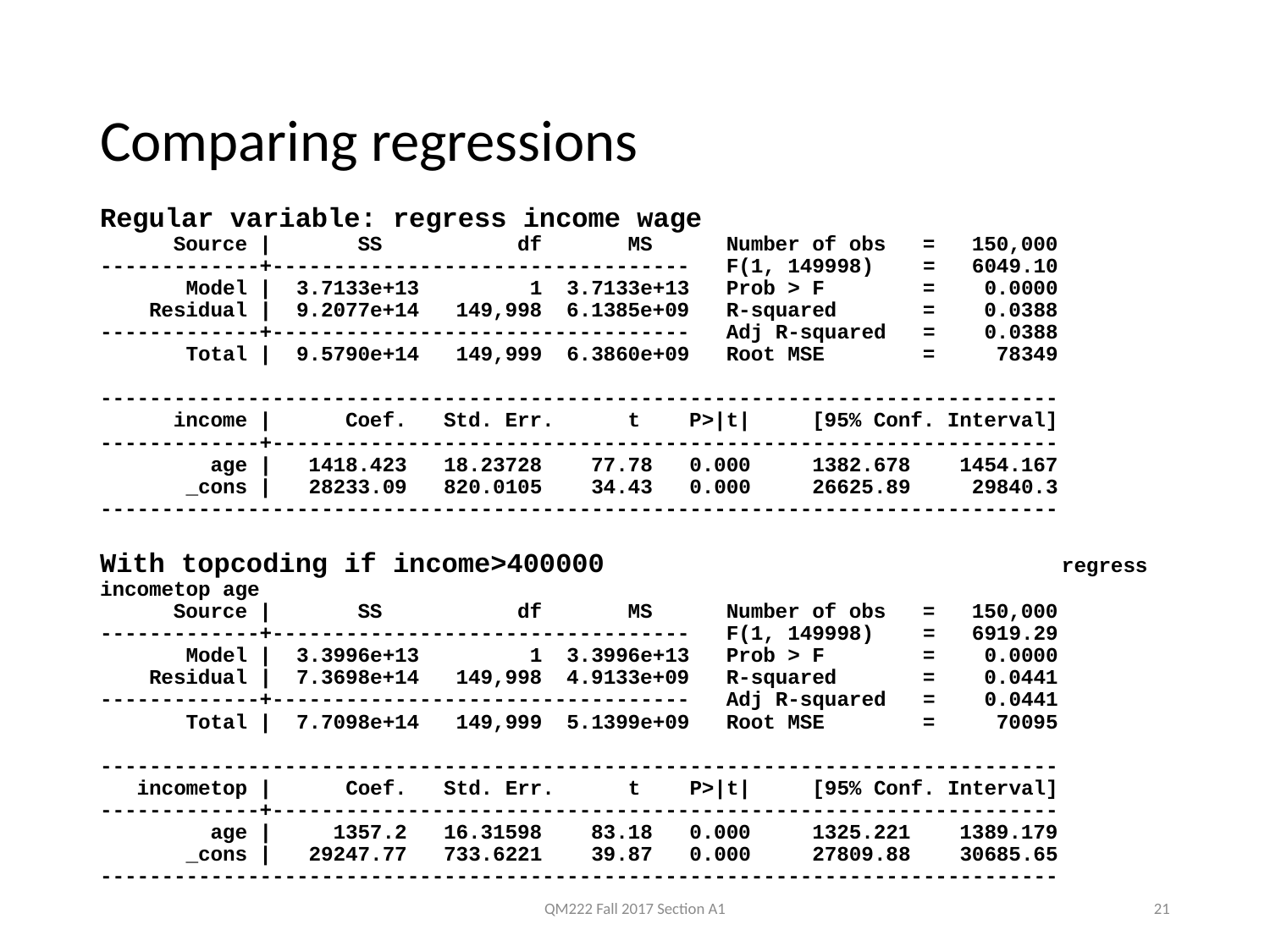

# Comparing regressions
Regular variable: regress income wage
      Source |       SS           df       MS      Number of obs   =   150,000
-------------+----------------------------------   F(1, 149998)    =   6049.10
       Model |  3.7133e+13         1  3.7133e+13   Prob > F        =    0.0000
    Residual |  9.2077e+14   149,998  6.1385e+09   R-squared       =    0.0388
-------------+----------------------------------   Adj R-squared   =    0.0388
       Total |  9.5790e+14   149,999  6.3860e+09   Root MSE        =     78349

------------------------------------------------------------------------------
      income |      Coef.   Std. Err.      t    P>|t|     [95% Conf. Interval]
-------------+----------------------------------------------------------------
         age |   1418.423   18.23728    77.78   0.000     1382.678    1454.167
       _cons |   28233.09   820.0105    34.43   0.000     26625.89     29840.3
------------------------------------------------------------------------------

With topcoding if income>400000                            regress incometop age
      Source |       SS           df       MS      Number of obs   =   150,000
-------------+----------------------------------   F(1, 149998)    =   6919.29
       Model |  3.3996e+13         1  3.3996e+13   Prob > F        =    0.0000
    Residual |  7.3698e+14   149,998  4.9133e+09   R-squared       =    0.0441
-------------+----------------------------------   Adj R-squared   =    0.0441
       Total |  7.7098e+14   149,999  5.1399e+09   Root MSE        =     70095

------------------------------------------------------------------------------
   incometop |      Coef.   Std. Err.      t    P>|t|     [95% Conf. Interval]
-------------+----------------------------------------------------------------
         age |     1357.2   16.31598    83.18   0.000     1325.221    1389.179
       _cons |   29247.77   733.6221    39.87   0.000     27809.88    30685.65
------------------------------------------------------------------------------

QM222 Fall 2017 Section A1
21